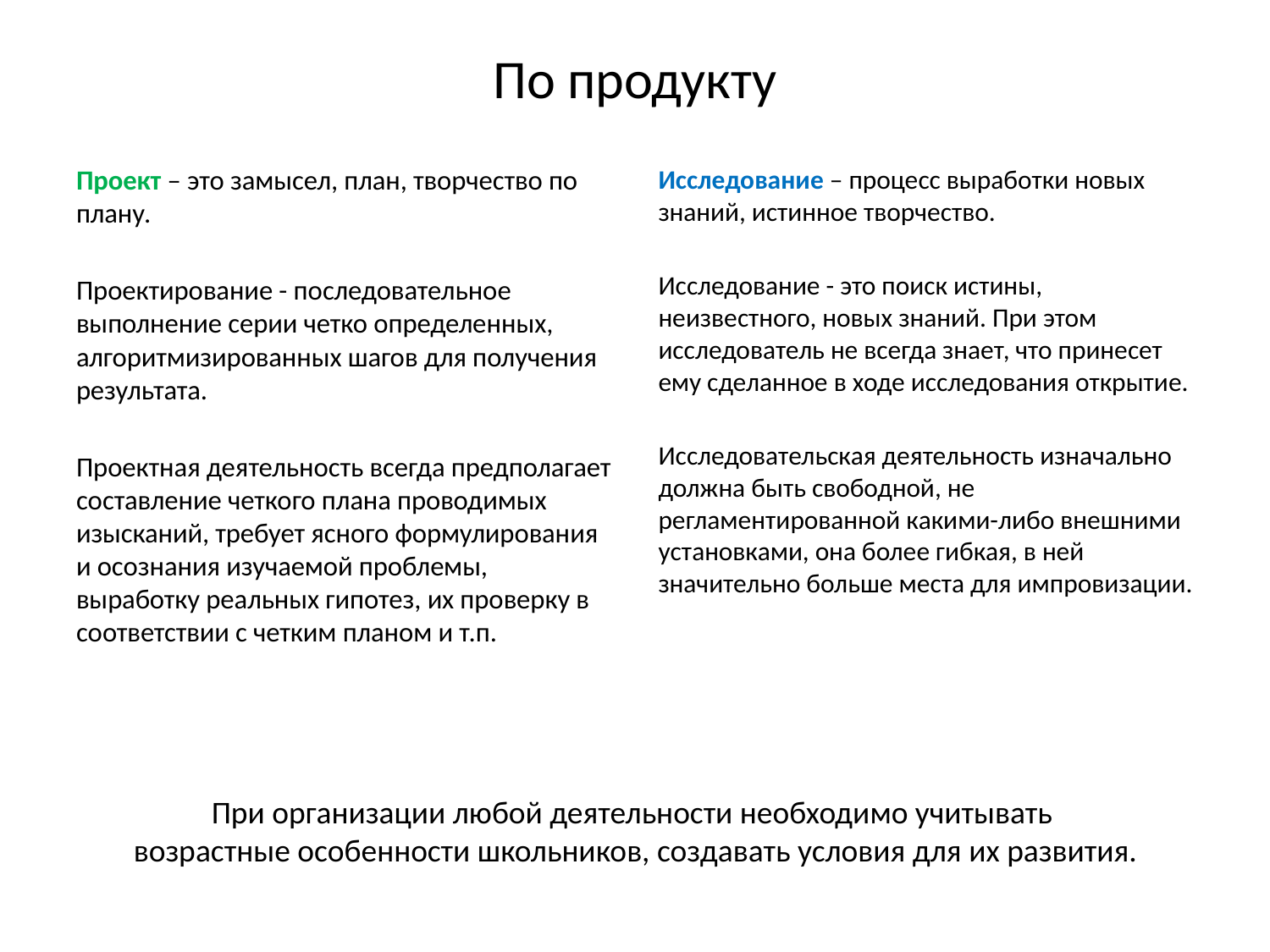

# По продукту
Проект – это замысел, план, творчество по плану.

Проектирование - последовательное выполнение серии четко определенных, алгоритмизированных шагов для получения результата.

Проектная деятельность всегда предполагает составление четкого плана проводимых изысканий, требует ясного формулирования и осознания изучаемой проблемы, выработку реальных гипотез, их проверку в соответствии с четким планом и т.п.
Исследование – процесс выработки новых знаний, истинное творчество.

Исследование - это поиск истины, неизвестного, новых знаний. При этом исследователь не всегда знает, что принесет ему сделанное в ходе исследования открытие.

Исследовательская деятельность изначально должна быть свободной, не регламентированной какими-либо внешними установками, она более гибкая, в ней значительно больше места для импровизации.

При организации любой деятельности необходимо учитывать
возрастные особенности школьников, создавать условия для их развития.